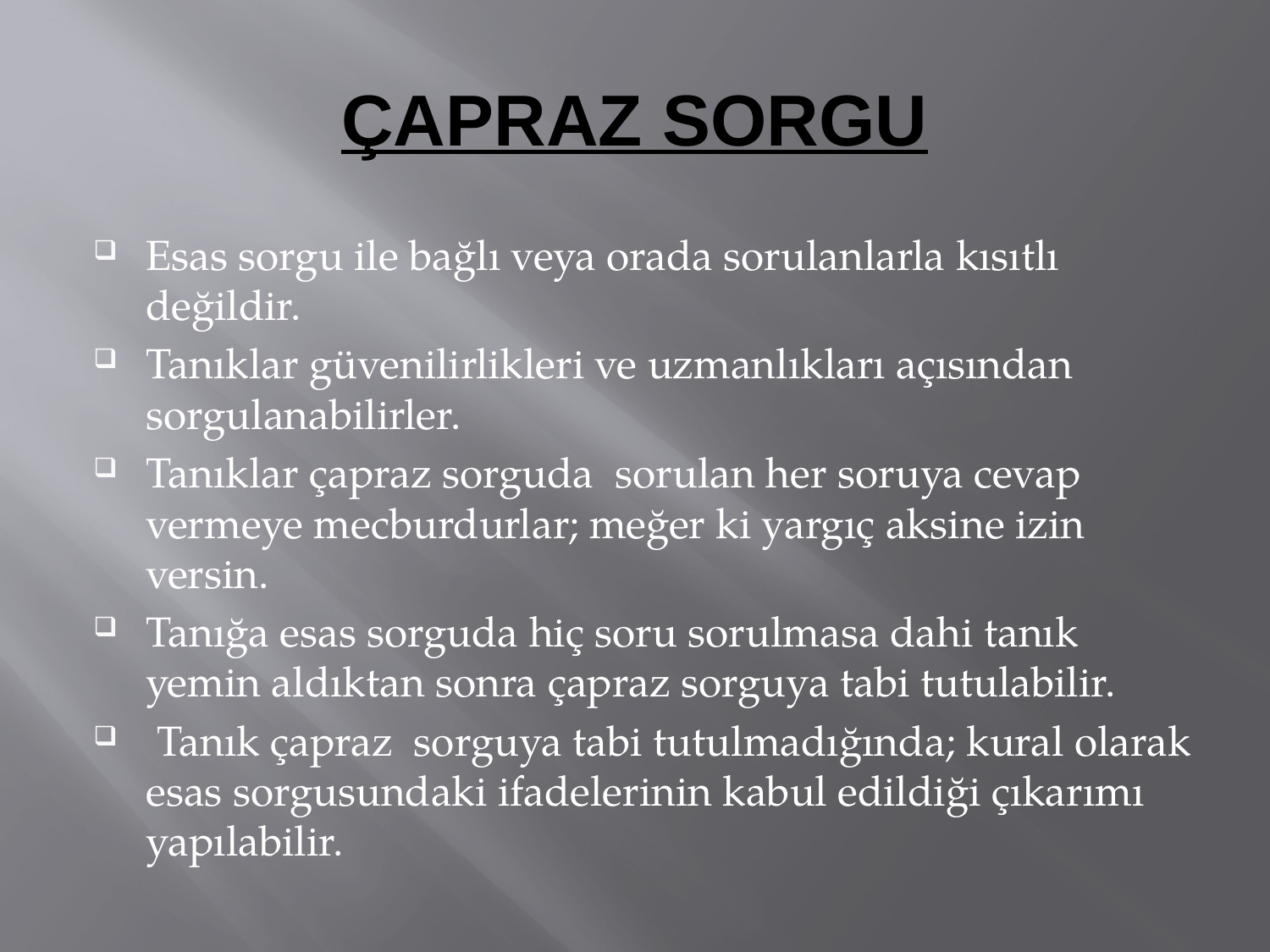

# ÇAPRAZ SORGU
Esas sorgu ile bağlı veya orada sorulanlarla kısıtlı değildir.
Tanıklar güvenilirlikleri ve uzmanlıkları açısından sorgulanabilirler.
Tanıklar çapraz sorguda  sorulan her soruya cevap vermeye mecburdurlar; meğer ki yargıç aksine izin versin.
Tanığa esas sorguda hiç soru sorulmasa dahi tanık yemin aldıktan sonra çapraz sorguya tabi tutulabilir.
 Tanık çapraz  sorguya tabi tutulmadığında; kural olarak esas sorgusundaki ifadelerinin kabul edildiği çıkarımı yapılabilir.